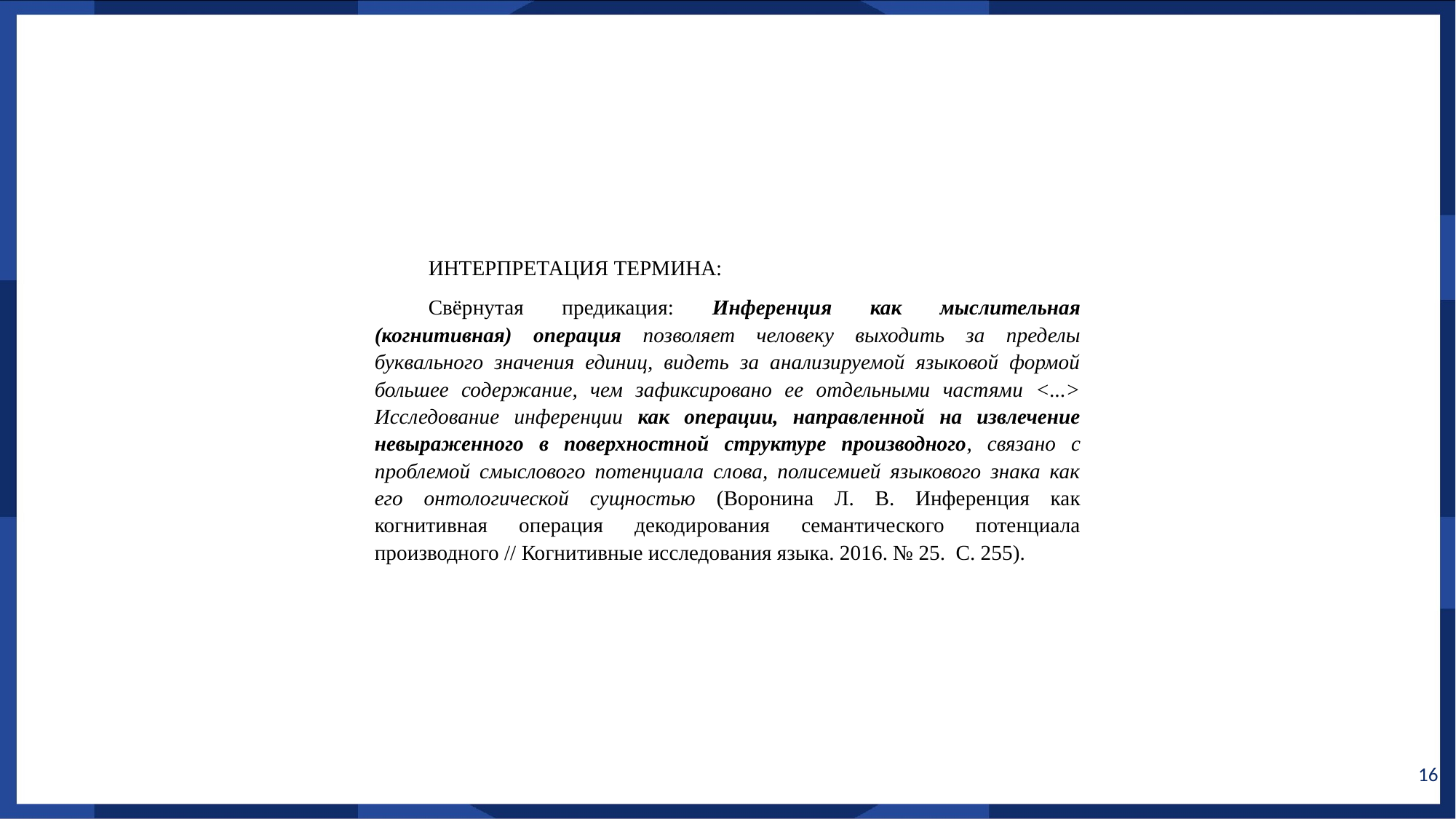

ИНТЕРПРЕТАЦИЯ ТЕРМИНА:
Свёрнутая предикация: Инференция как мыслительная (когнитивная) операция позволяет человеку выходить за пределы буквального значения единиц, видеть за анализируемой языковой формой большее содержание, чем зафиксировано ее отдельными частями <...> Исследование инференции как операции, направленной на извлечение невыраженного в поверхностной структуре производного, связано с проблемой смыслового потенциала слова, полисемией языкового знака как его онтологической сущностью (Воронина Л. В. Инференция как когнитивная операция декодирования семантического потенциала производного // Когнитивные исследования языка. 2016. № 25.  С. 255).
16